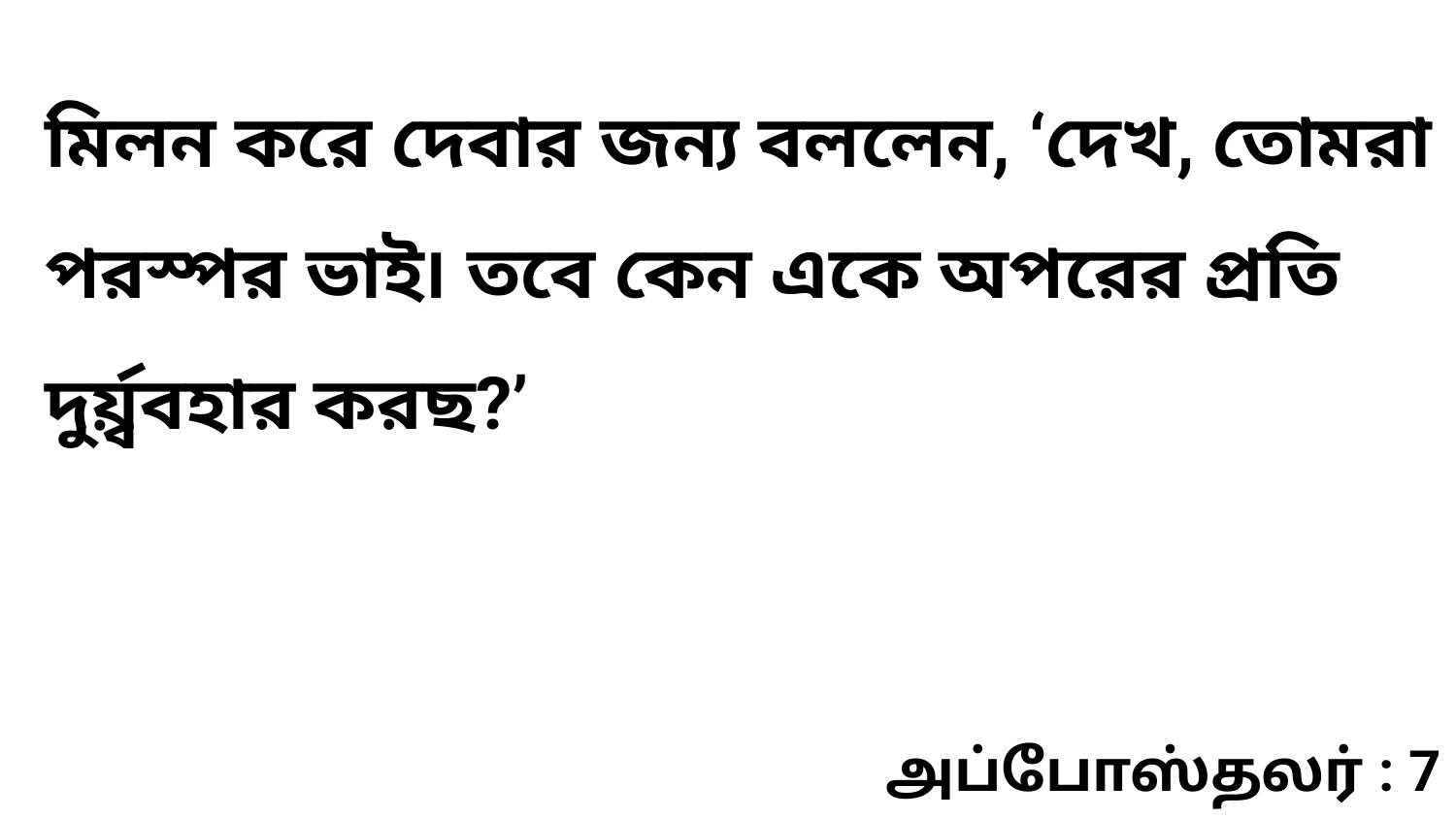

মিলন করে দেবার জন্য বললেন, ‘দেখ, তোমরা পরস্পর ভাই৷ তবে কেন একে অপরের প্রতি দুর্য়্ববহার করছ?’
அப்போஸ்தலர் : 7